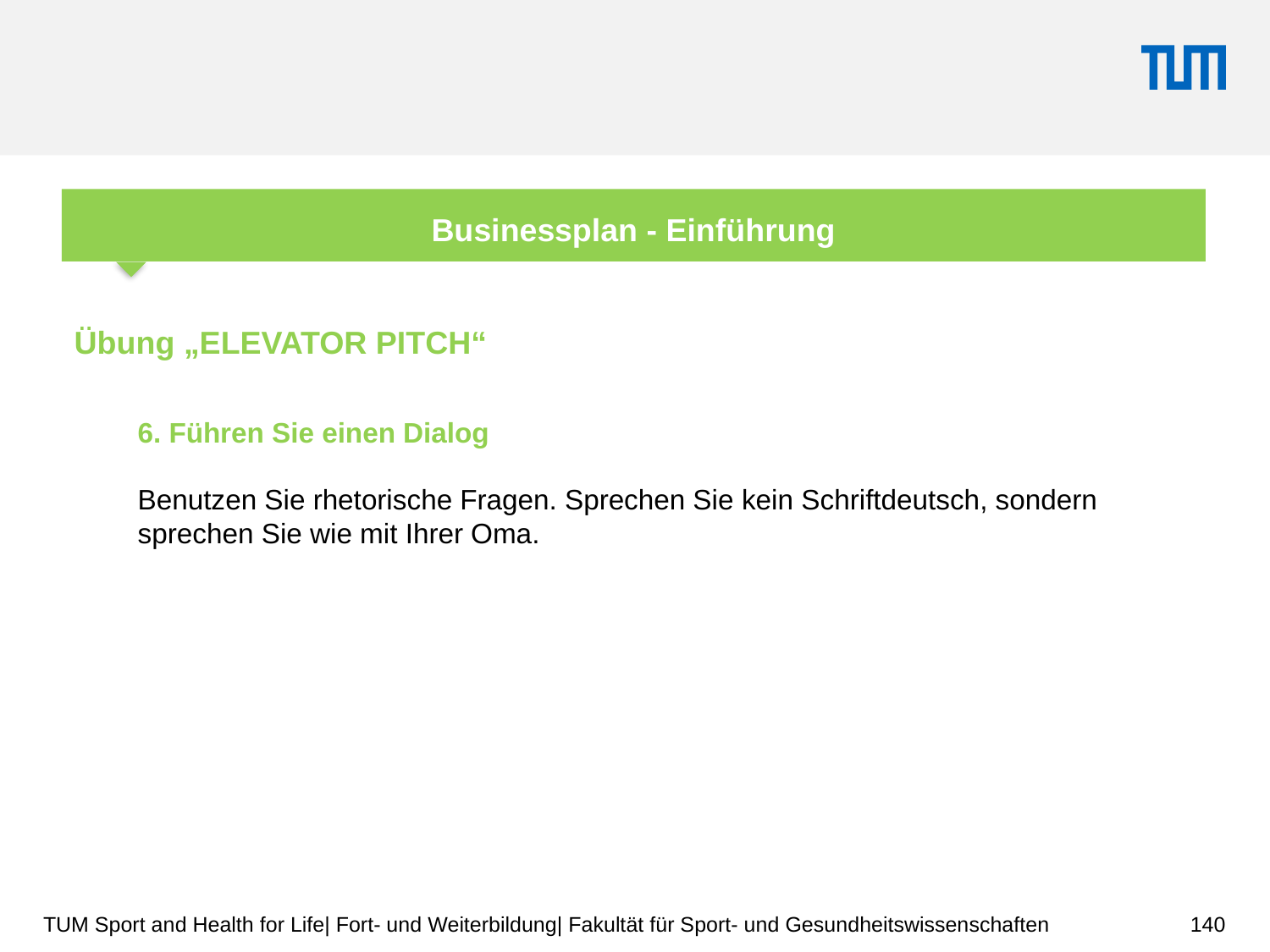

Businessplan - Einführung

Übung „ELEVATOR PITCH“

	6. Führen Sie einen Dialog

	Benutzen Sie rhetorische Fragen. Sprechen Sie kein Schriftdeutsch, sondern sprechen Sie wie mit Ihrer Oma.
140